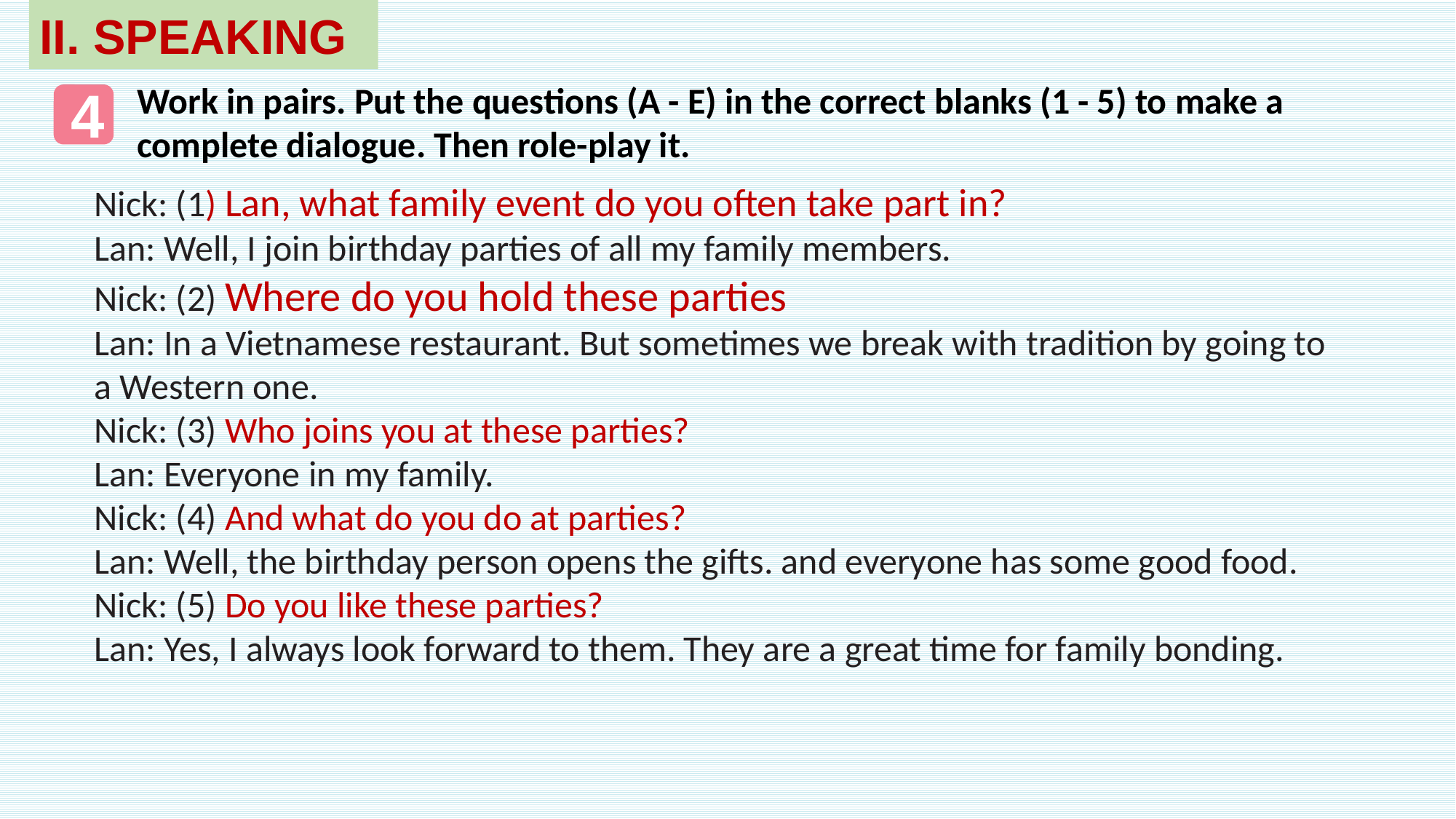

II. SPEAKING
4
Work in pairs. Put the questions (A - E) in the correct blanks (1 - 5) to make a complete dialogue. Then role-play it.

Nick: (1) Lan, what family event do you often take part in?
Lan: Well, I join birthday parties of all my family members.
Nick: (2) Where do you hold these parties
Lan: In a Vietnamese restaurant. But sometimes we break with tradition by going to a Western one.
Nick: (3) Who joins you at these parties?
Lan: Everyone in my family.
Nick: (4) And what do you do at parties?
Lan: Well, the birthday person opens the gifts. and everyone has some good food.
Nick: (5) Do you like these parties?
Lan: Yes, I always look forward to them. They are a great time for family bonding.